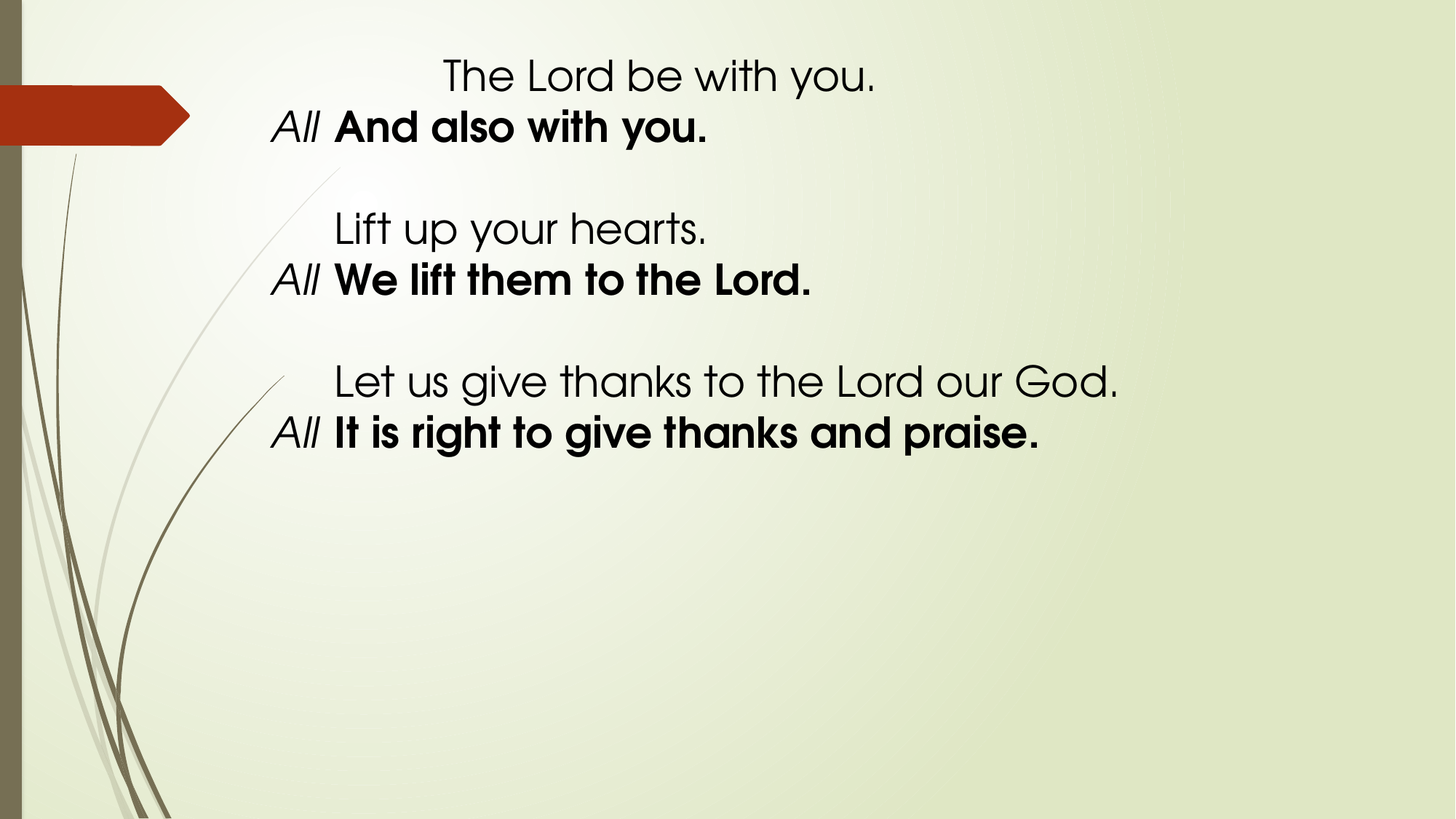

The Lord be with you.
All	And also with you.

	Lift up your hearts.
All	We lift them to the Lord.

	Let us give thanks to the Lord our God.
All	It is right to give thanks and praise.